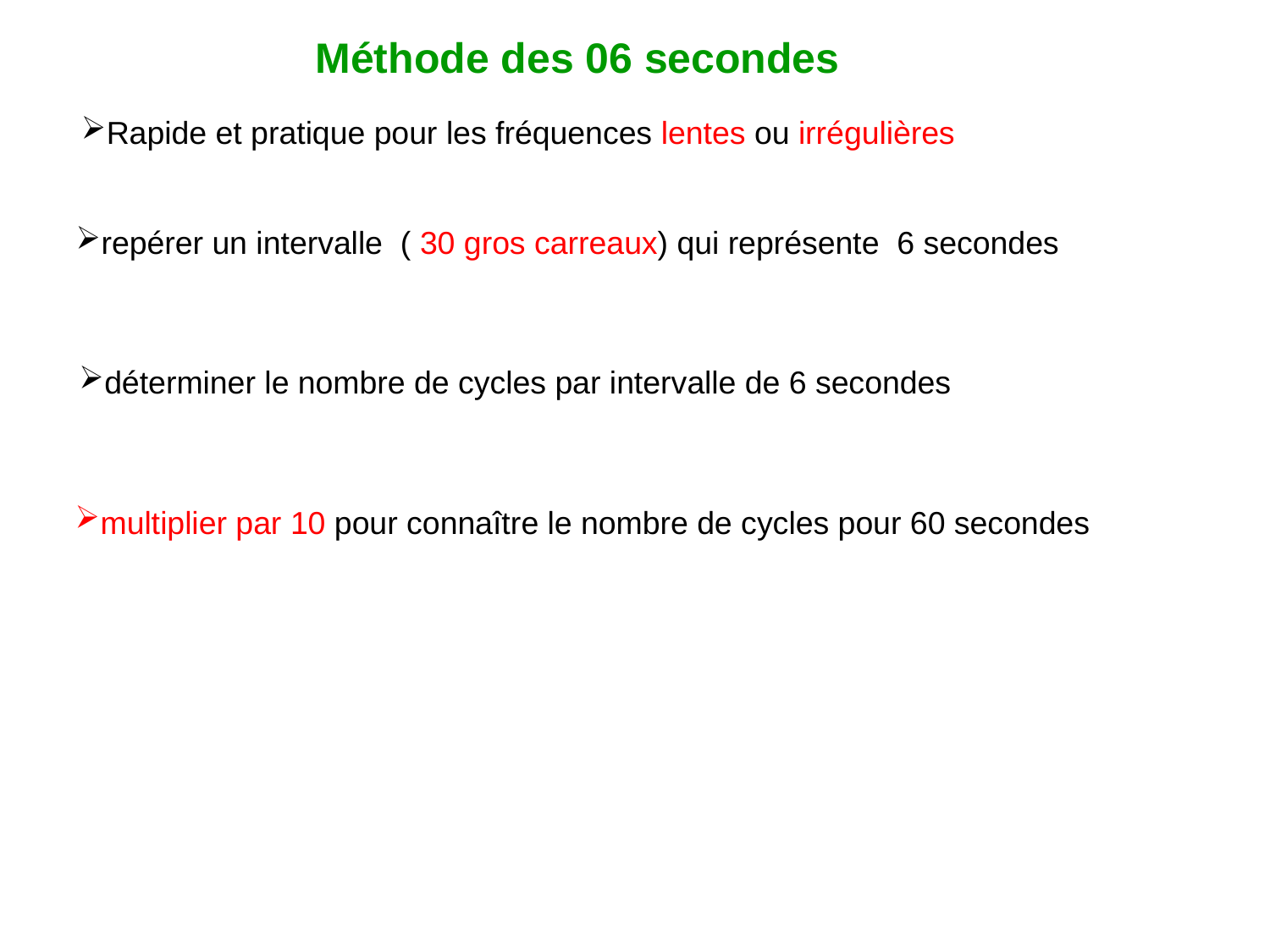

Méthode des 06 secondes
Rapide et pratique pour les fréquences lentes ou irrégulières
repérer un intervalle  ( 30 gros carreaux) qui représente  6 secondes
déterminer le nombre de cycles par intervalle de 6 secondes
multiplier par 10 pour connaître le nombre de cycles pour 60 secondes